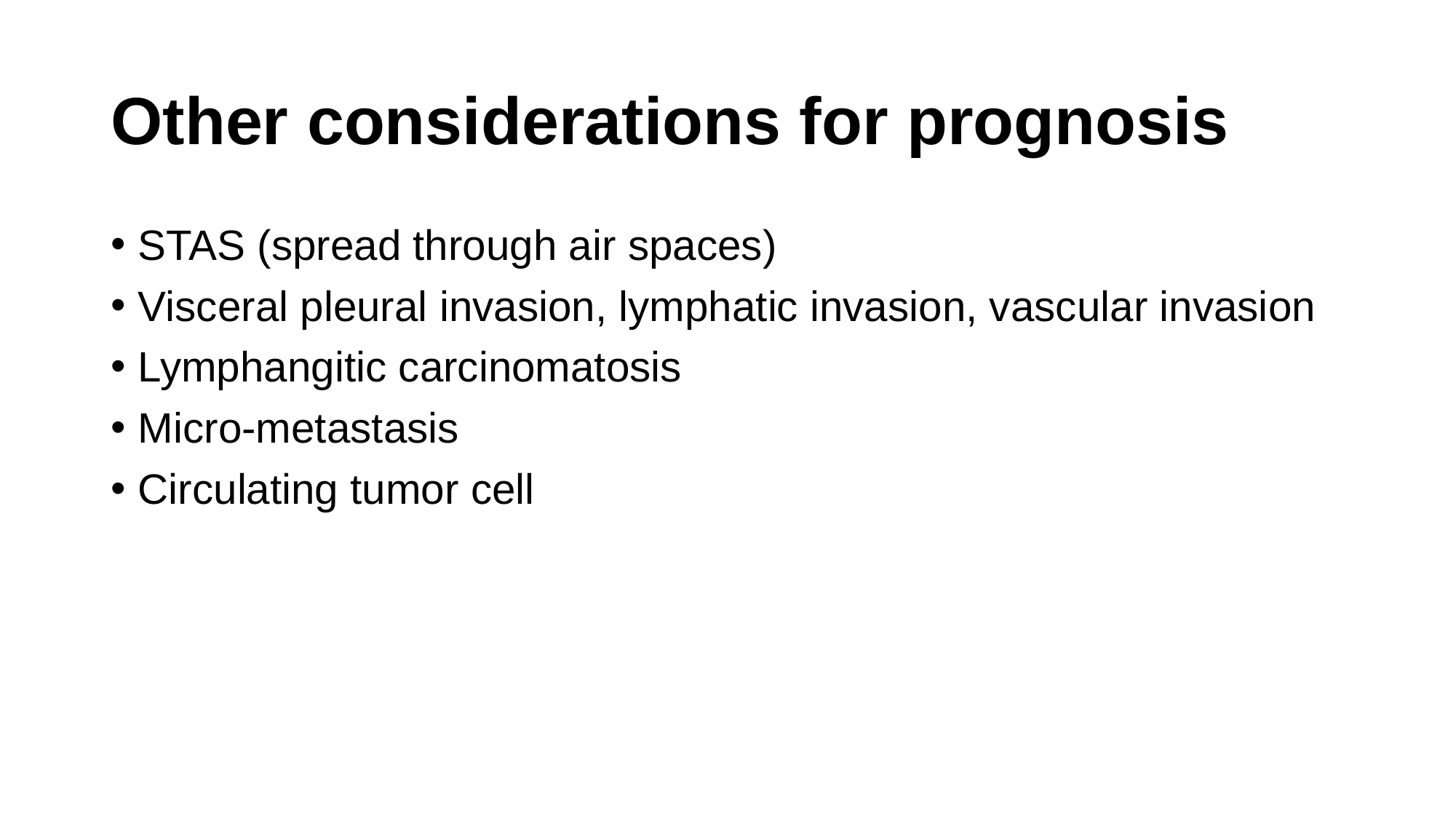

# Other considerations for prognosis
STAS (spread through air spaces)
Visceral pleural invasion, lymphatic invasion, vascular invasion
Lymphangitic carcinomatosis
Micro-metastasis
Circulating tumor cell